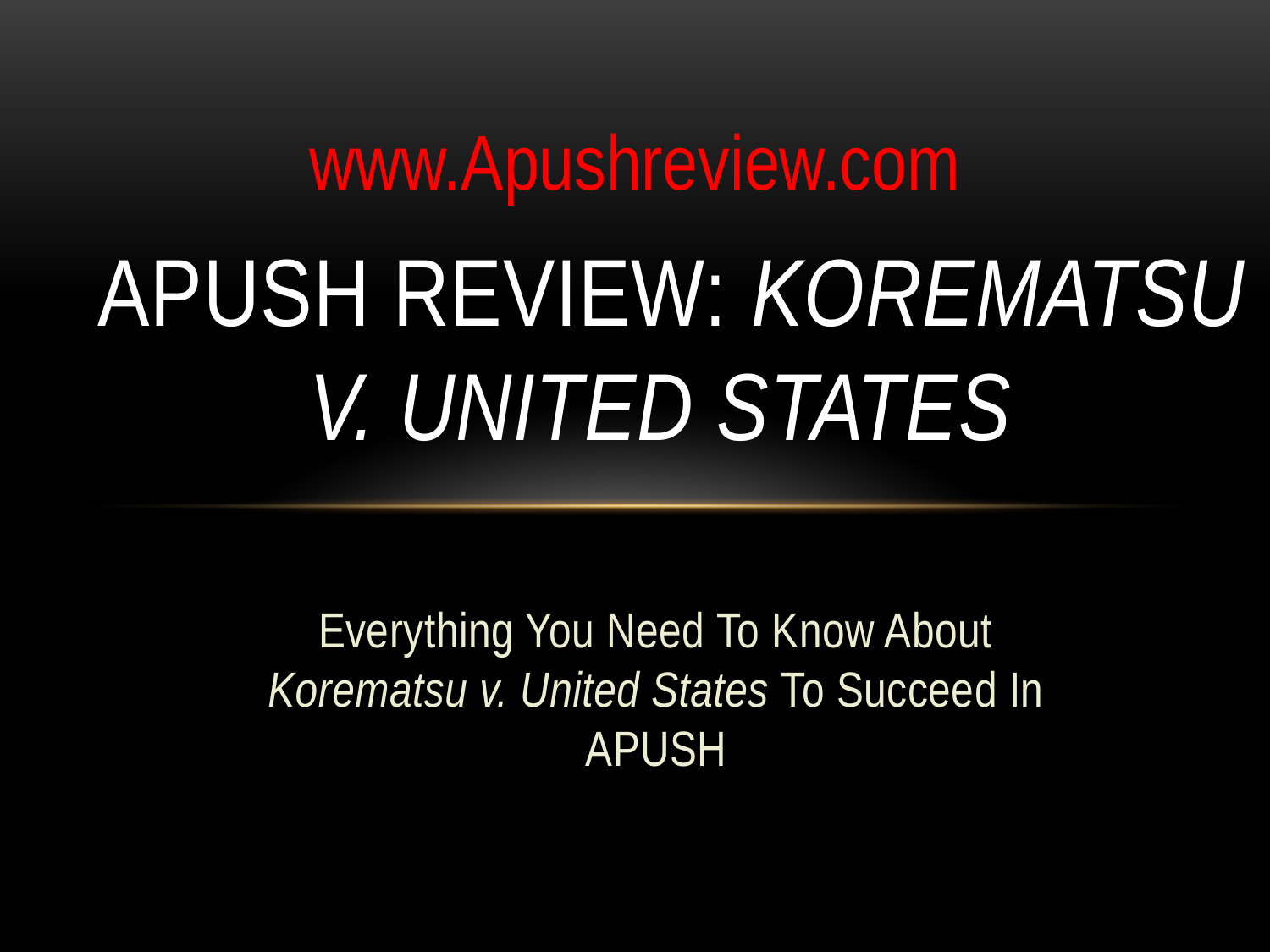

www.Apushreview.com
# APUSH Review: Korematsu v. United States
Everything You Need To Know About Korematsu v. United States To Succeed In APUSH